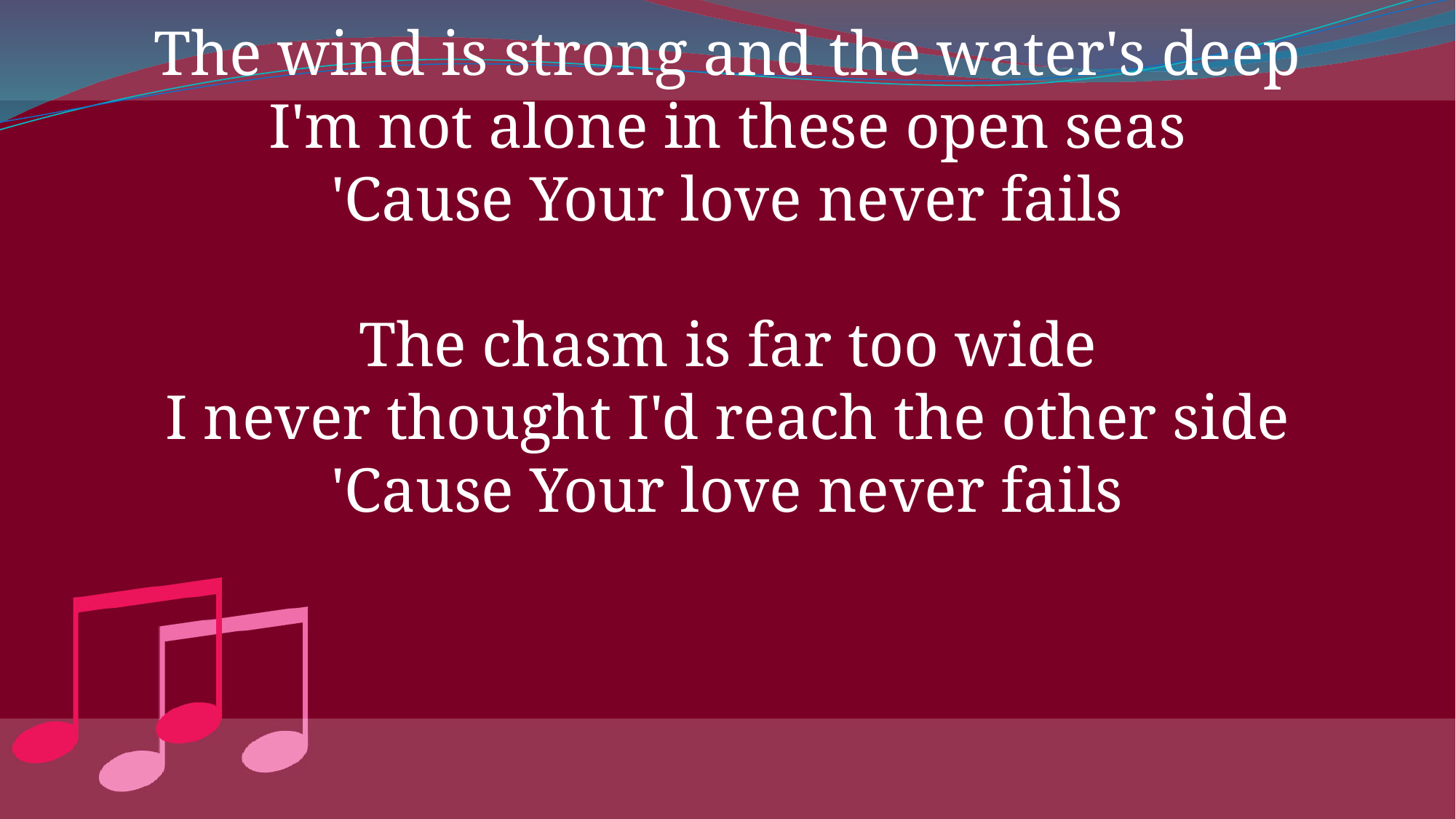

The wind is strong and the water's deep
I'm not alone in these open seas
'Cause Your love never fails

The chasm is far too wide
I never thought I'd reach the other side
'Cause Your love never fails